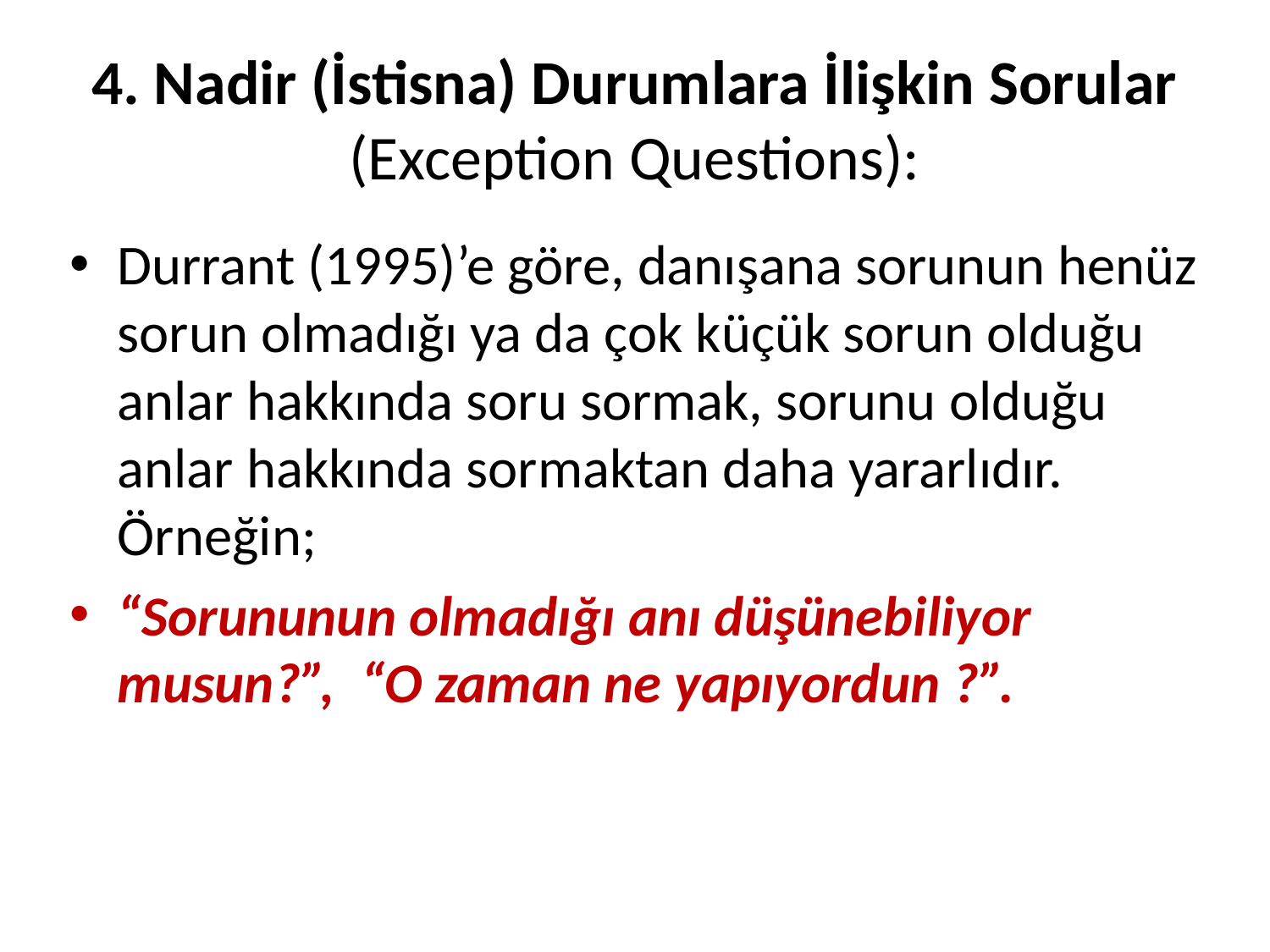

# 4. Nadir (İstisna) Durumlara İlişkin Sorular (Exception Questions):
Durrant (1995)’e göre, danışana sorunun henüz sorun olmadığı ya da çok küçük sorun olduğu anlar hakkında soru sormak, sorunu olduğu anlar hakkında sormaktan daha yararlıdır. Örneğin;
“Sorununun olmadığı anı düşünebiliyor musun?”,  “O zaman ne yapıyordun ?”.